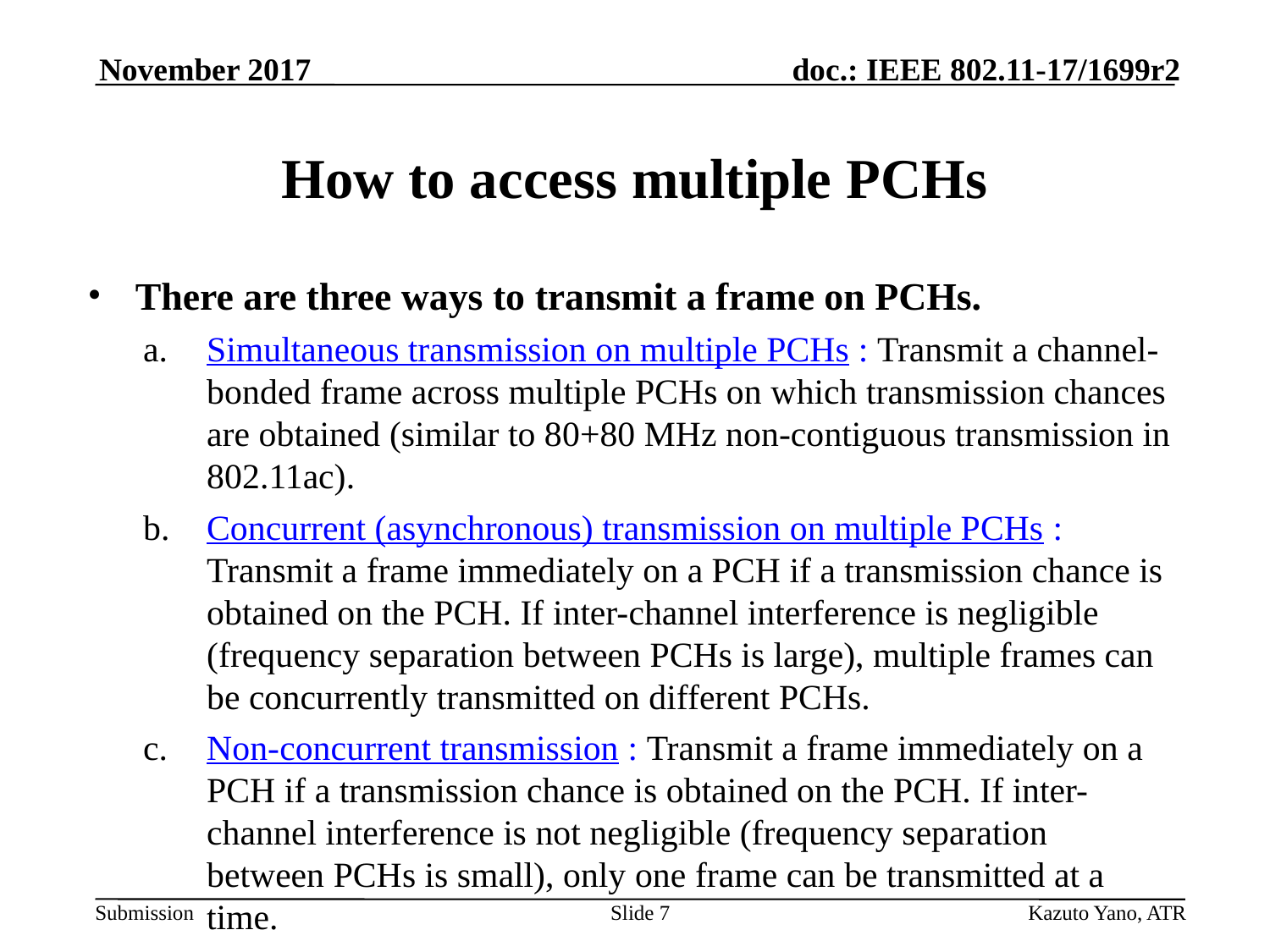

November 2017
# How to access multiple PCHs
There are three ways to transmit a frame on PCHs.
Simultaneous transmission on multiple PCHs : Transmit a channel-bonded frame across multiple PCHs on which transmission chances are obtained (similar to 80+80 MHz non-contiguous transmission in 802.11ac).
Concurrent (asynchronous) transmission on multiple PCHs : Transmit a frame immediately on a PCH if a transmission chance is obtained on the PCH. If inter-channel interference is negligible (frequency separation between PCHs is large), multiple frames can be concurrently transmitted on different PCHs.
Non-concurrent transmission : Transmit a frame immediately on a PCH if a transmission chance is obtained on the PCH. If inter-channel interference is not negligible (frequency separation between PCHs is small), only one frame can be transmitted at a time.
Slide 7
Kazuto Yano, ATR